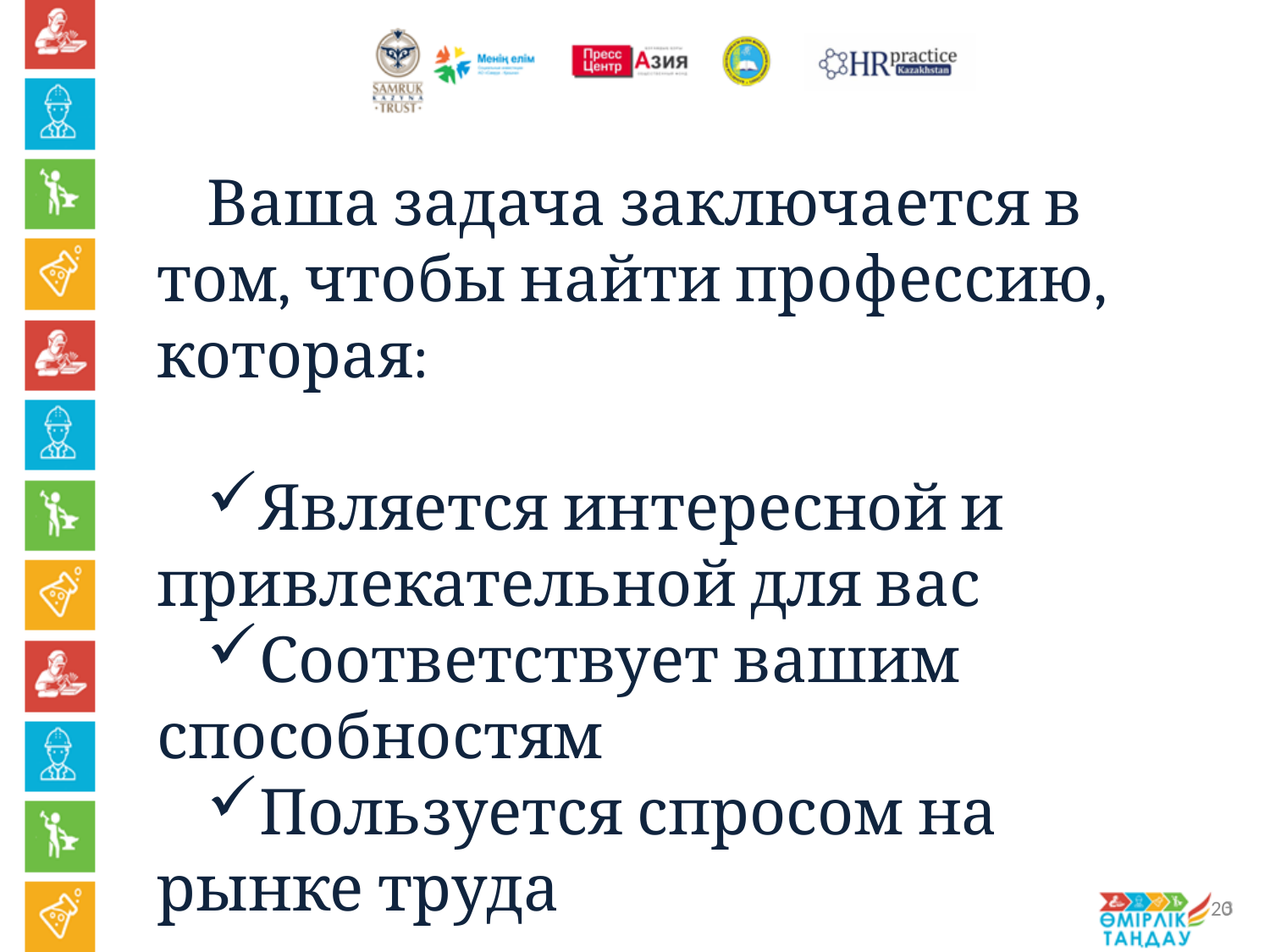

Ваша задача заключается в том, чтобы найти профессию, которая:

Является интересной и привлекательной для вас
Соответствует вашим способностям
Пользуется спросом на рынке труда
20